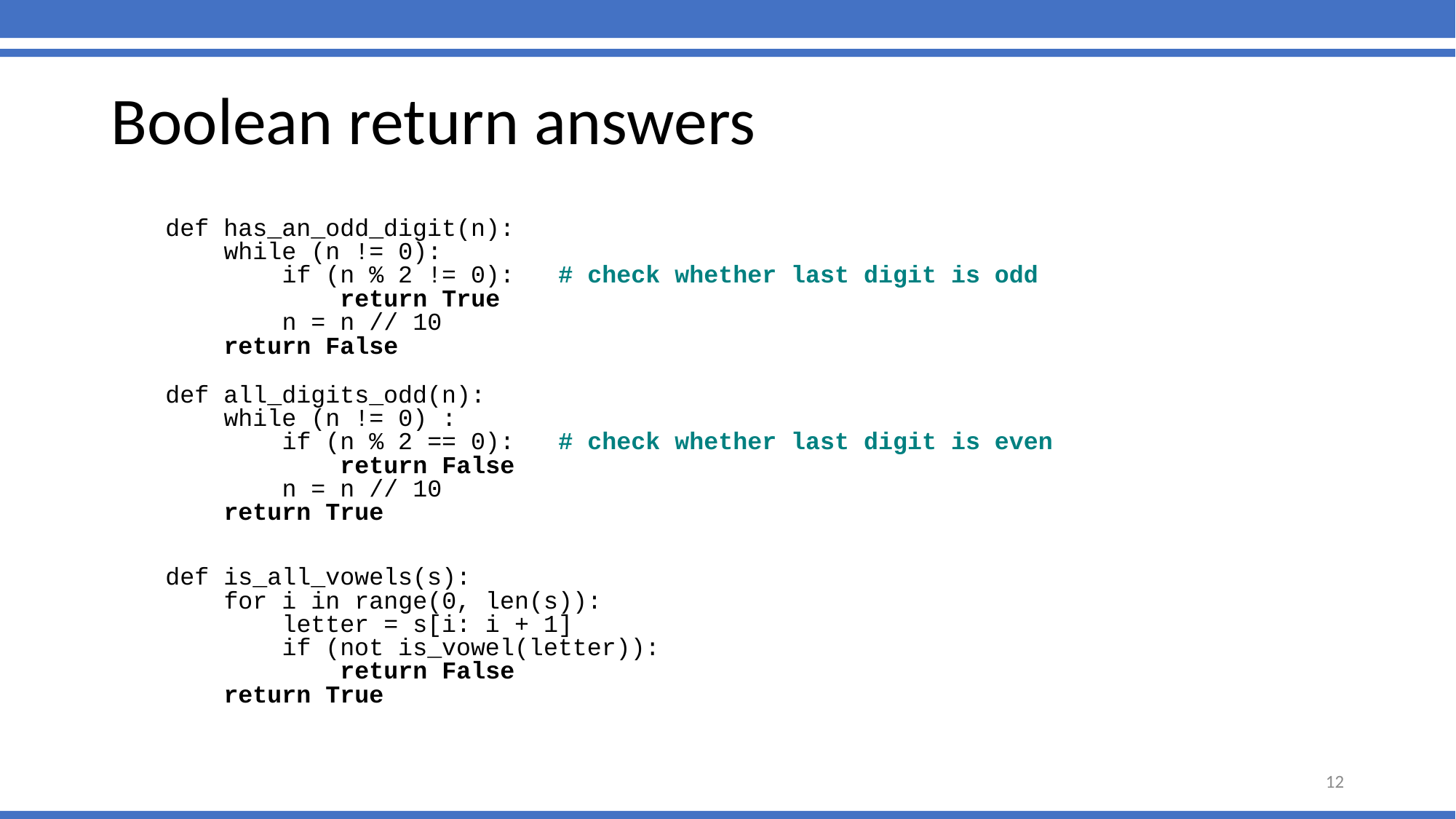

# Boolean return answers
def has_an_odd_digit(n):
    while (n != 0):
        if (n % 2 != 0):   # check whether last digit is odd
            return True
        n = n // 10
    return False

def all_digits_odd(n):
    while (n != 0) :
        if (n % 2 == 0):   # check whether last digit is even
            return False
        n = n // 10
    return True

def is_all_vowels(s):
    for i in range(0, len(s)):
        letter = s[i: i + 1]
        if (not is_vowel(letter)):
            return False
    return True
12